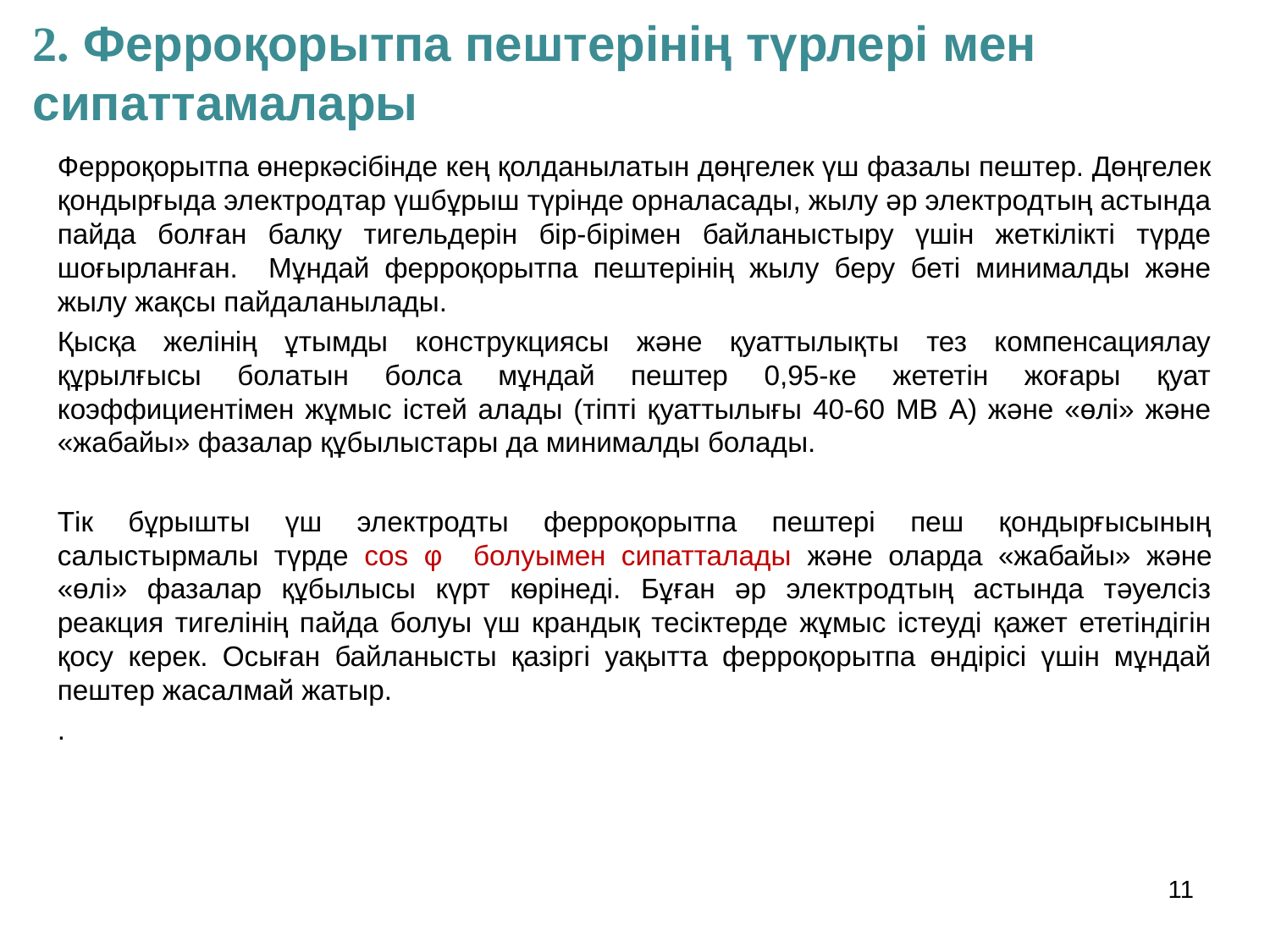

2. Ферроқорытпа пештерінің түрлері мен сипаттамалары
Ферроқорытпа өнеркәсібінде кең қолданылатын дөңгелек үш фазалы пештер. Дөңгелек қондырғыда электродтар үшбұрыш түрінде орналасады, жылу әр электродтың астында пайда болған балқу тигельдерін бір-бірімен байланыстыру үшін жеткілікті түрде шоғырланған.  Мұндай ферроқорытпа пештерінің жылу беру беті минималды және жылу жақсы пайдаланылады.
Қысқа желінің ұтымды конструкциясы және қуаттылықты тез компенсациялау құрылғысы болатын болса мұндай пештер 0,95-ке жететін жоғары қуат коэффициентімен жұмыс істей алады (тіпті қуаттылығы 40-60 МВ А) және «өлі» және «жабайы» фазалар құбылыстары да минималды болады.

Тік бұрышты үш электродты ферроқорытпа пештері пеш қондырғысының салыстырмалы түрде cos φ  болуымен сипатталады және оларда «жабайы» және «өлі» фазалар құбылысы күрт көрінеді. Бұған әр электродтың астында тәуелсіз реакция тигелінің пайда болуы үш крандық тесіктерде жұмыс істеуді қажет ететіндігін қосу керек. Осыған байланысты қазіргі уақытта ферроқорытпа өндірісі үшін мұндай пештер жасалмай жатыр.
.
11